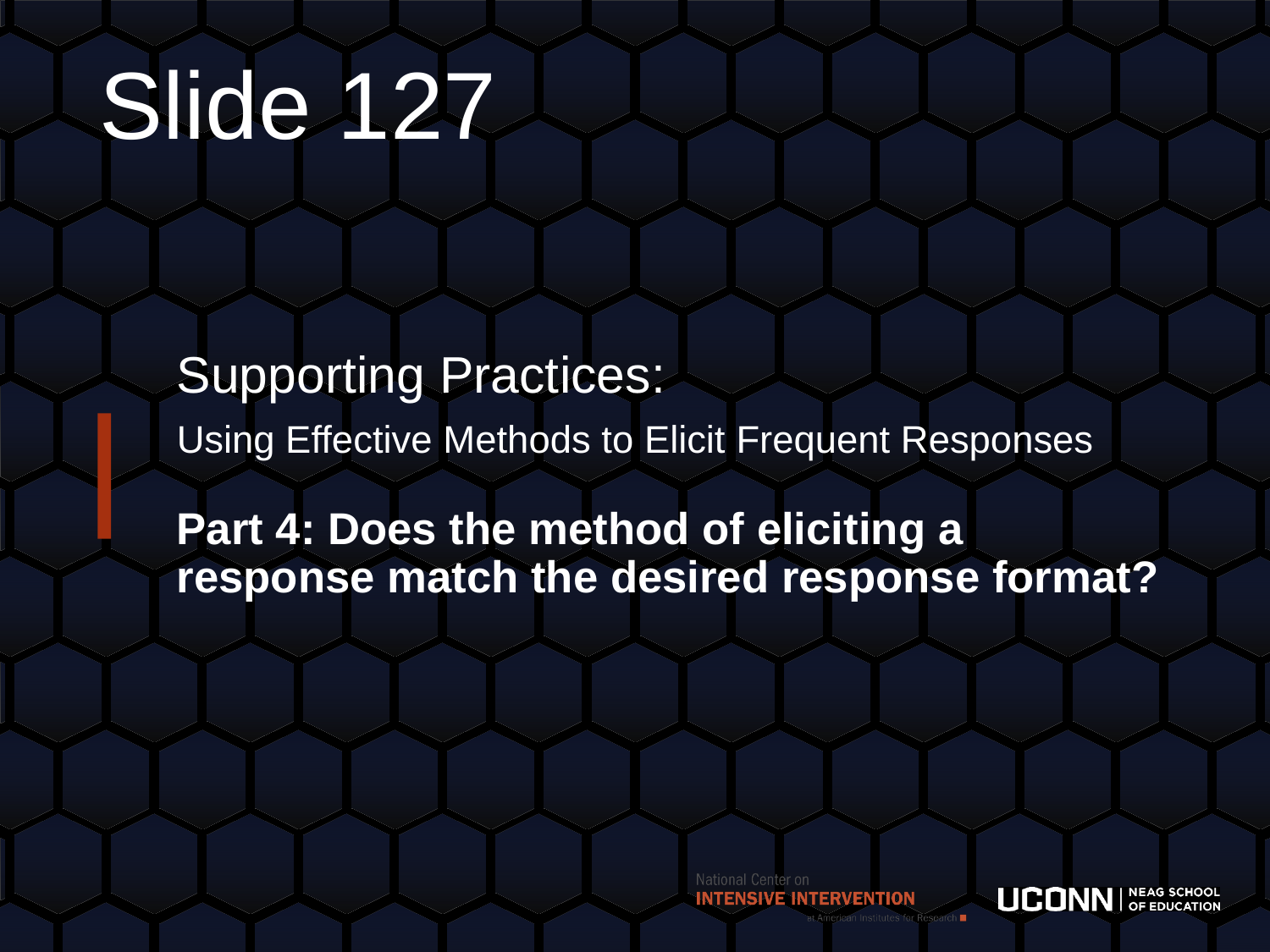

# Slide 127
Supporting Practices:
Using Effective Methods to Elicit Frequent Responses
Part 4: Does the method of eliciting a response match the desired response format?